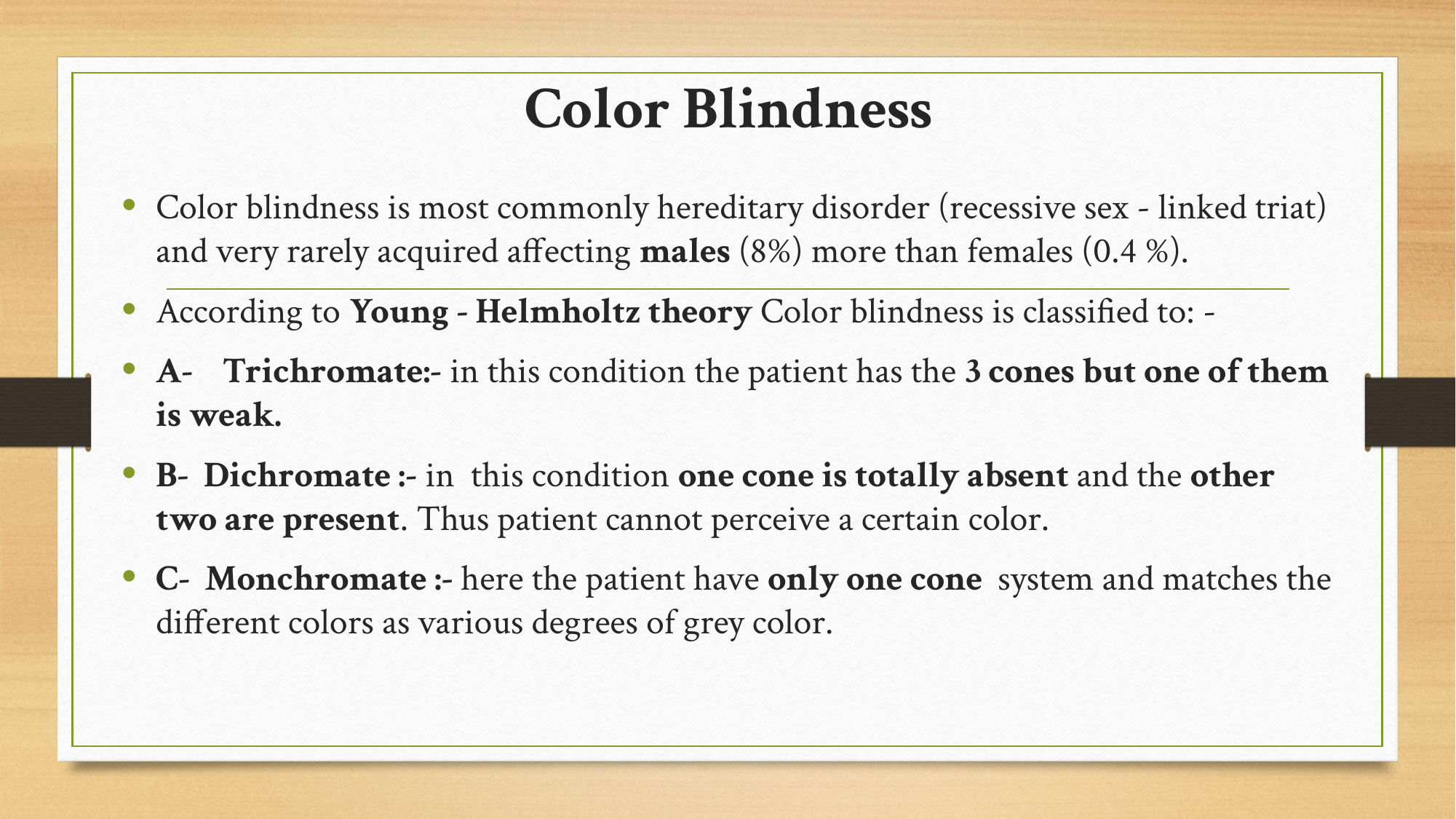

# Color Blindness
Color blindness is most commonly hereditary disorder (recessive sex - linked triat) and very rarely acquired affecting males (8%) more than females (0.4 %).
According to Young - Helmholtz theory Color blindness is classified to: -
A-    Trichromate:- in this condition the patient has the 3 cones but one of them is weak.
B-  Dichromate :- in  this condition one cone is totally absent and the other two are present. Thus patient cannot perceive a certain color.
C-  Monchromate :- here the patient have only one cone  system and matches the different colors as various degrees of grey color.